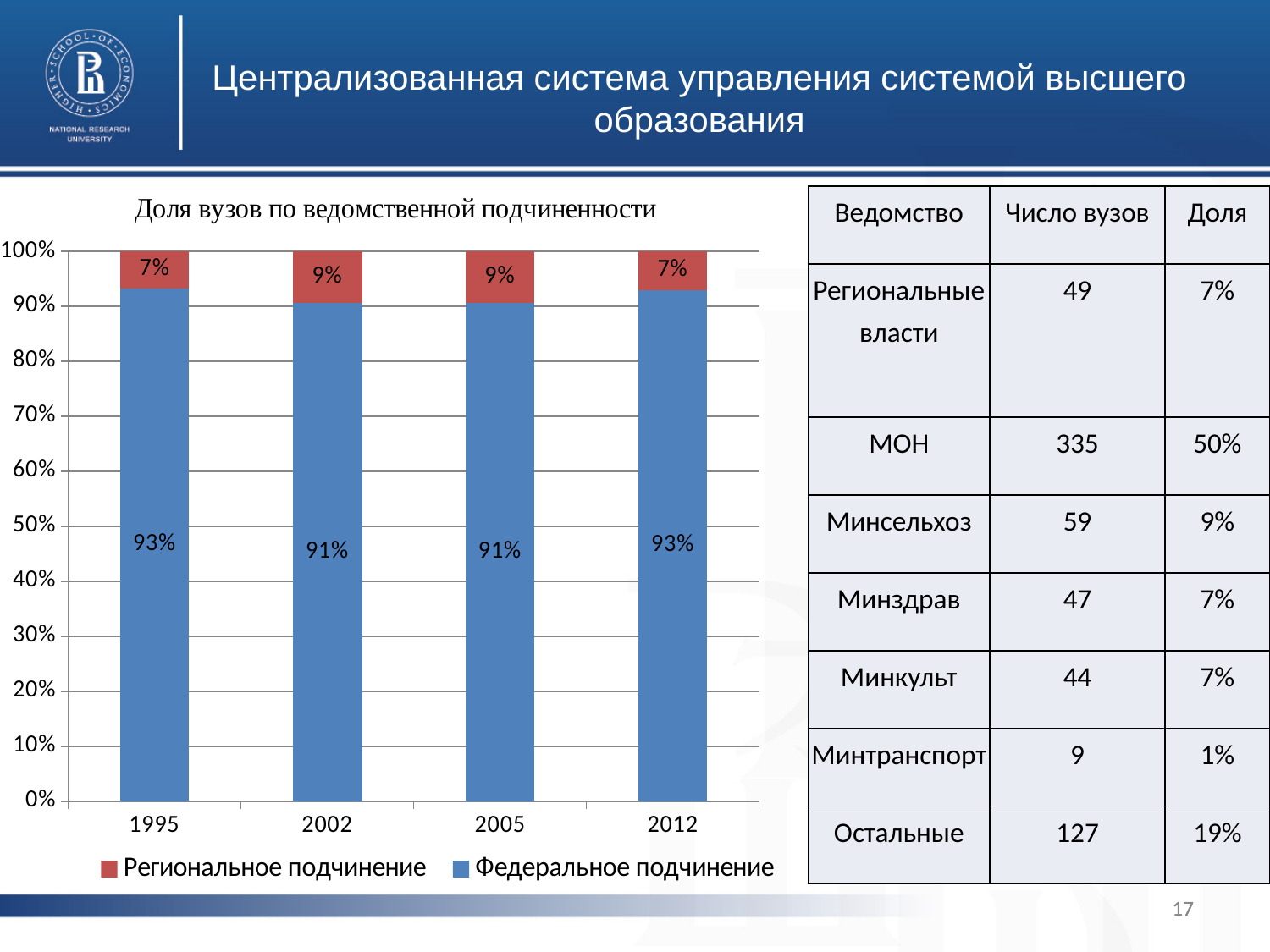

Централизованная система управления системой высшего образования

### Chart

| Category | Федеральное подчинение | Региональное подчинение |
|---|---|---|
| 1995 | 0.9328621908127208 | 0.06713780918727918 |
| 2002 | 0.9068219633943427 | 0.09317803660565727 |
| 2005 | 0.9058641975308642 | 0.09413580246913578 |
| 2012 | 0.93 | 0.07 |
| Ведомство | Число вузов | Доля |
| --- | --- | --- |
| Региональные власти | 49 | 7% |
| МОН | 335 | 50% |
| Минсельхоз | 59 | 9% |
| Минздрав | 47 | 7% |
| Минкульт | 44 | 7% |
| Минтранспорт | 9 | 1% |
| Остальные | 127 | 19% |

17
17
17